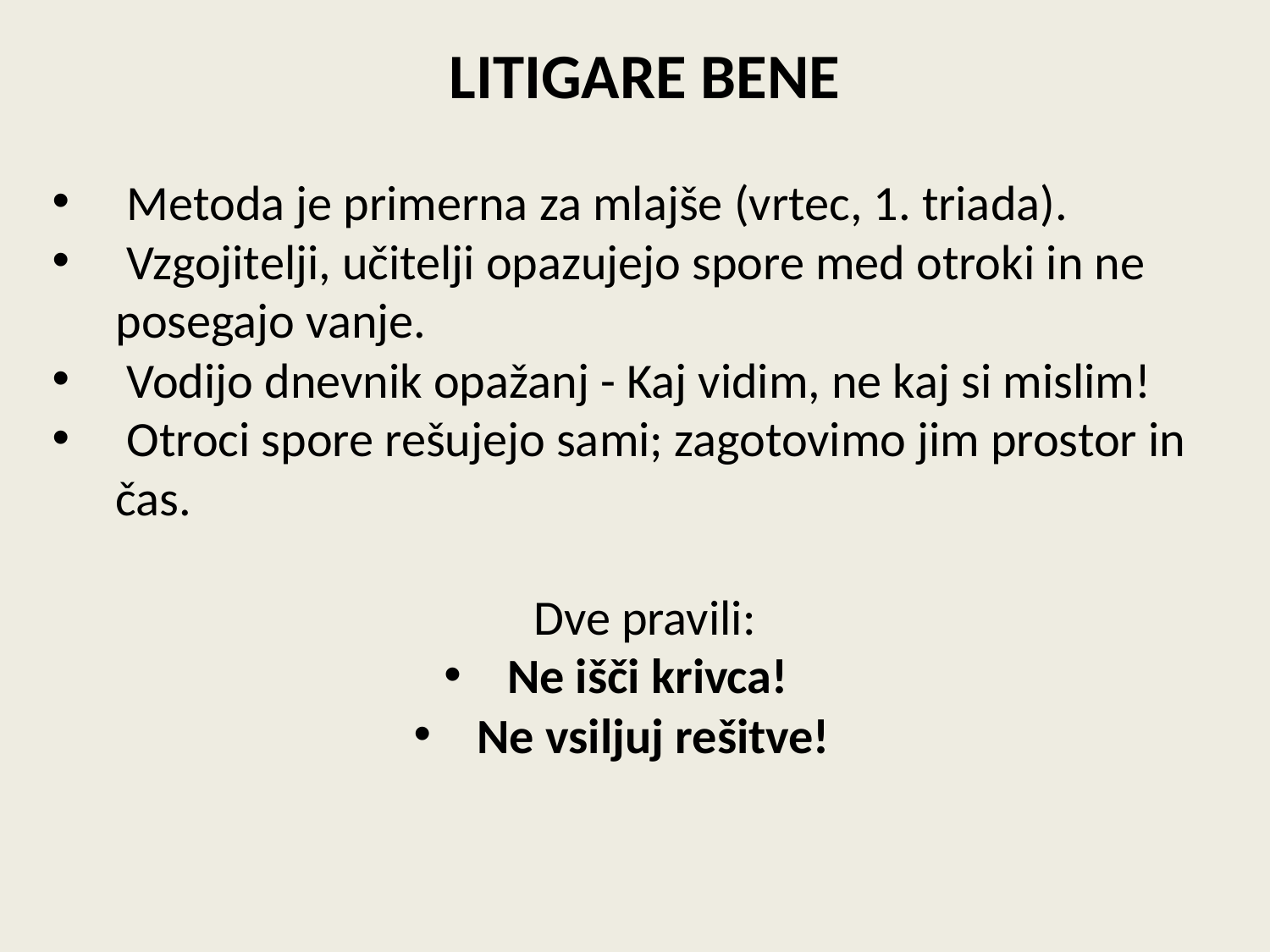

LITIGARE BENE

 Metoda je primerna za mlajše (vrtec, 1. triada).
 Vzgojitelji, učitelji opazujejo spore med otroki in ne  posegajo vanje.
 Vodijo dnevnik opažanj - Kaj vidim, ne kaj si mislim!
 Otroci spore rešujejo sami; zagotovimo jim prostor in čas.

Dve pravili:
Ne išči krivca!
Ne vsiljuj rešitve!